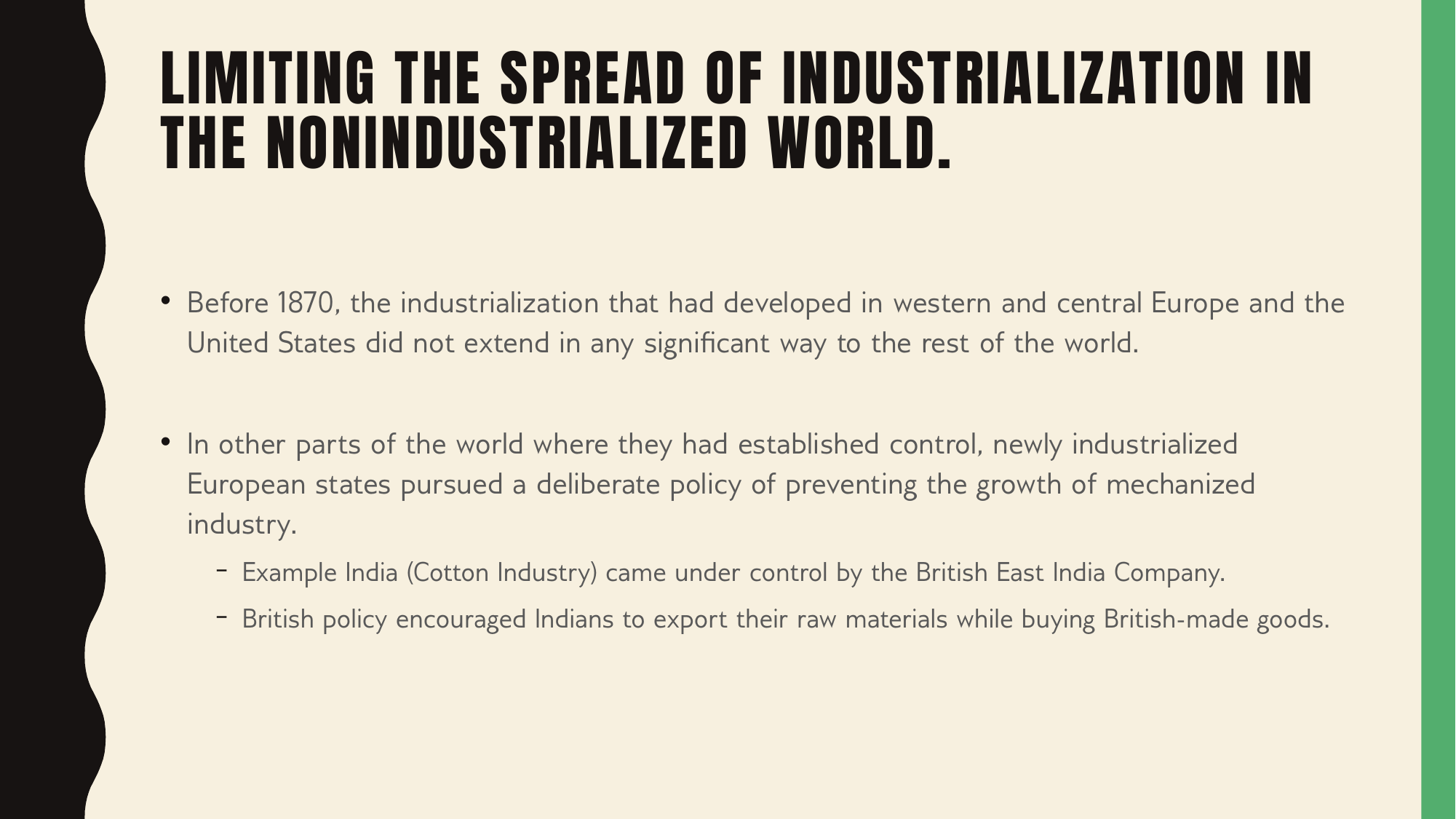

# Limiting the Spread of Industrialization in the Nonindustrialized world.
Before 1870, the industrialization that had developed in western and central Europe and the United States did not extend in any significant way to the rest of the world.

In other parts of the world where they had established control, newly industrialized European states pursued a deliberate policy of preventing the growth of mechanized industry.
Example India (Cotton Industry) came under control by the British East India Company.
British policy encouraged Indians to export their raw materials while buying British-made goods.